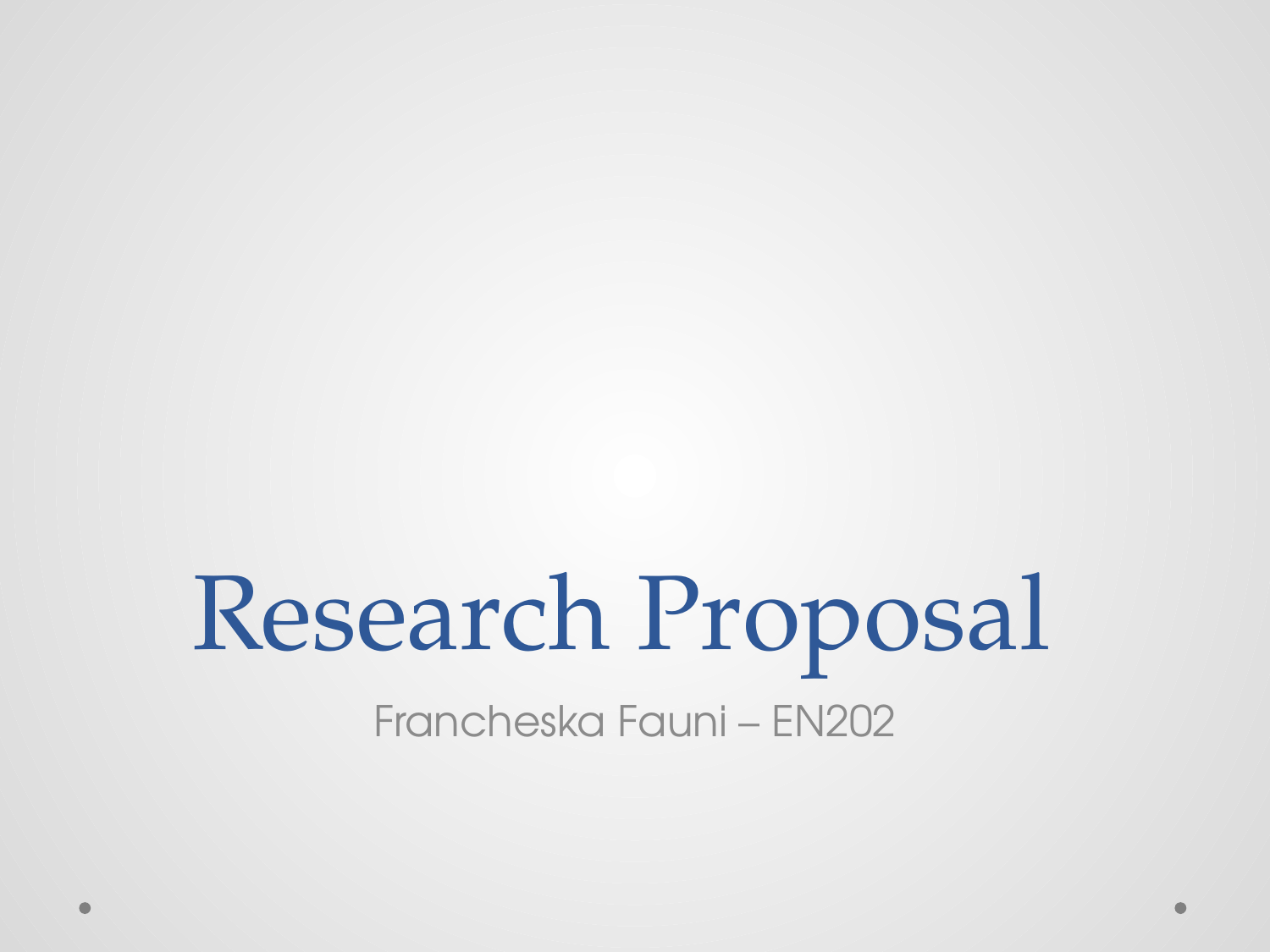

# Research Proposal
Francheska Fauni – EN202